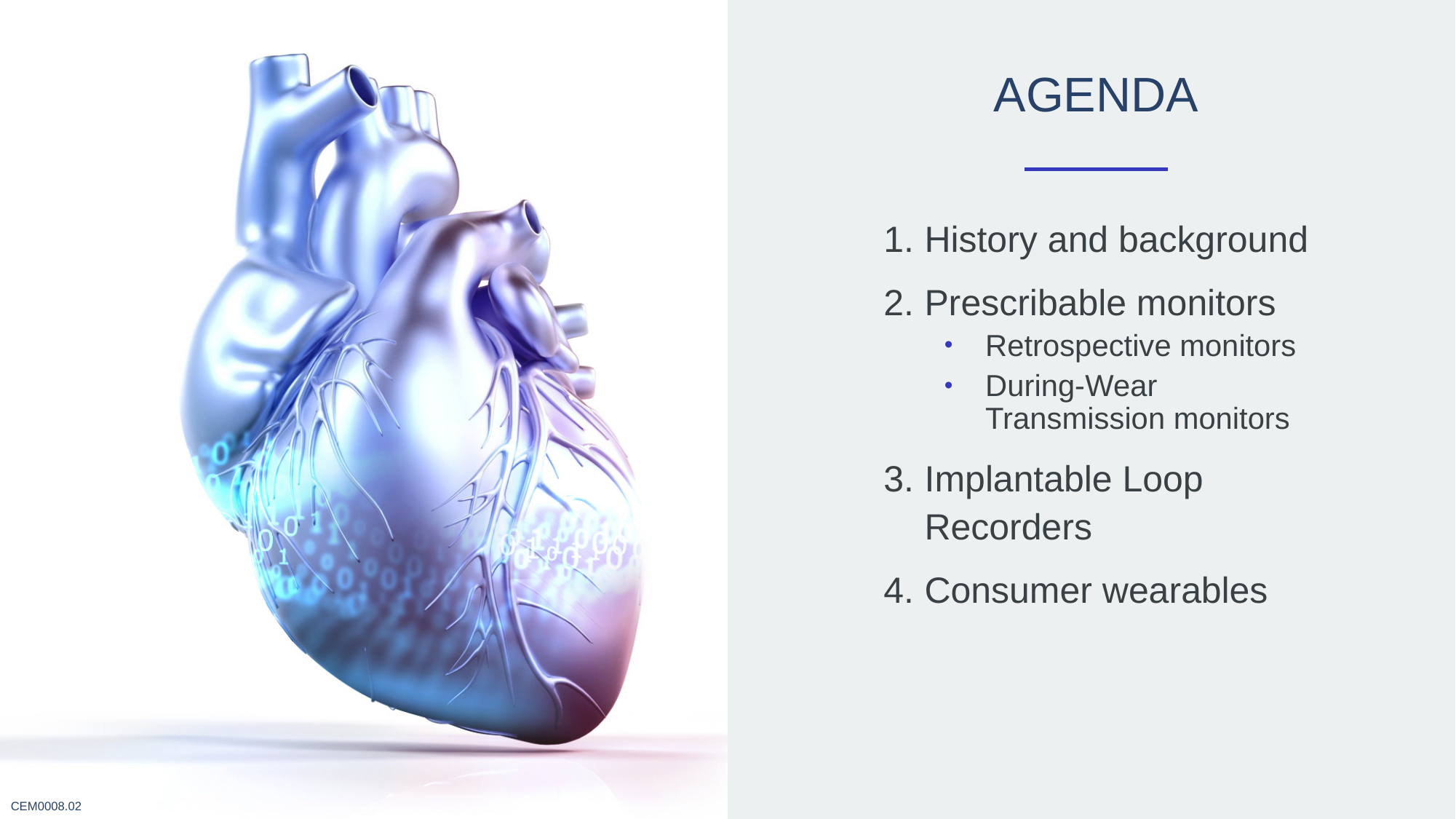

AGENDA
History and background​
Prescribable monitors​
Retrospective monitors​
During-Wear Transmission monitors​
Implantable Loop Recorders​
Consumer wearables​